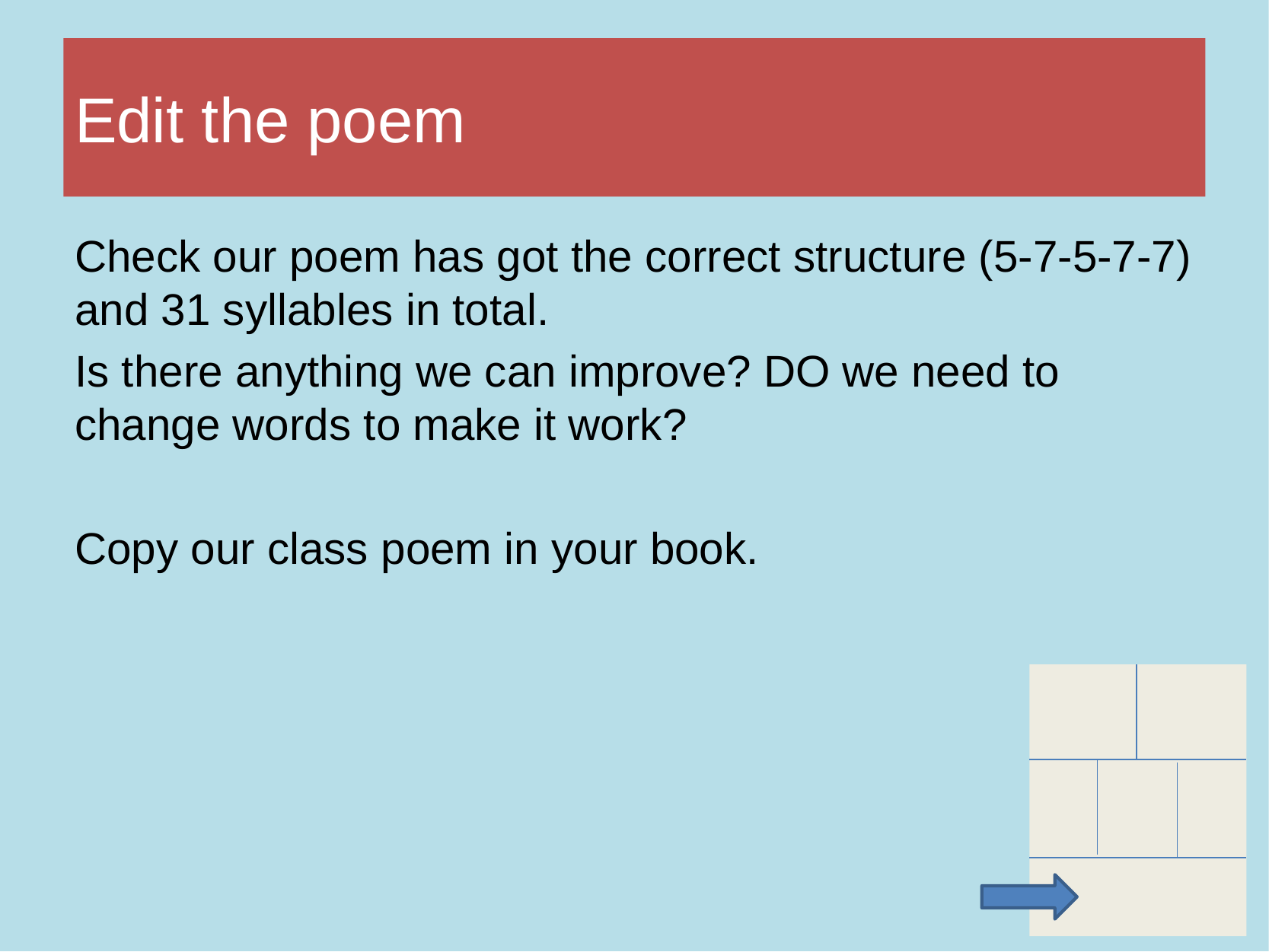

# Edit the poem
Check our poem has got the correct structure (5-7-5-7-7) and 31 syllables in total.
Is there anything we can improve? DO we need to change words to make it work?

Copy our class poem in your book.